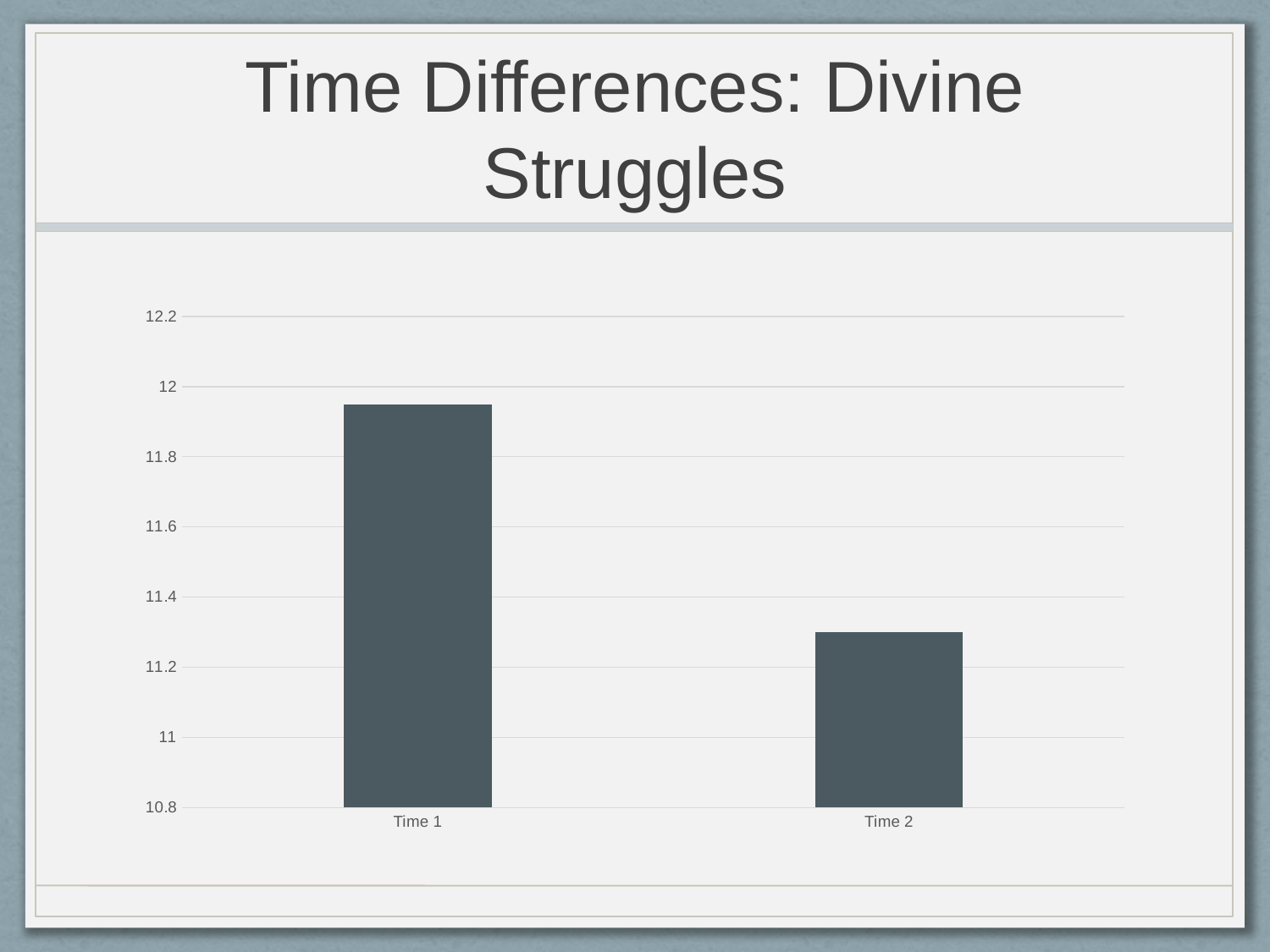

# Time Differences: Divine Struggles

### Chart

| Category |  |
|---|---|
| Time 1 | 11.95 |
| Time 2 | 11.3 |